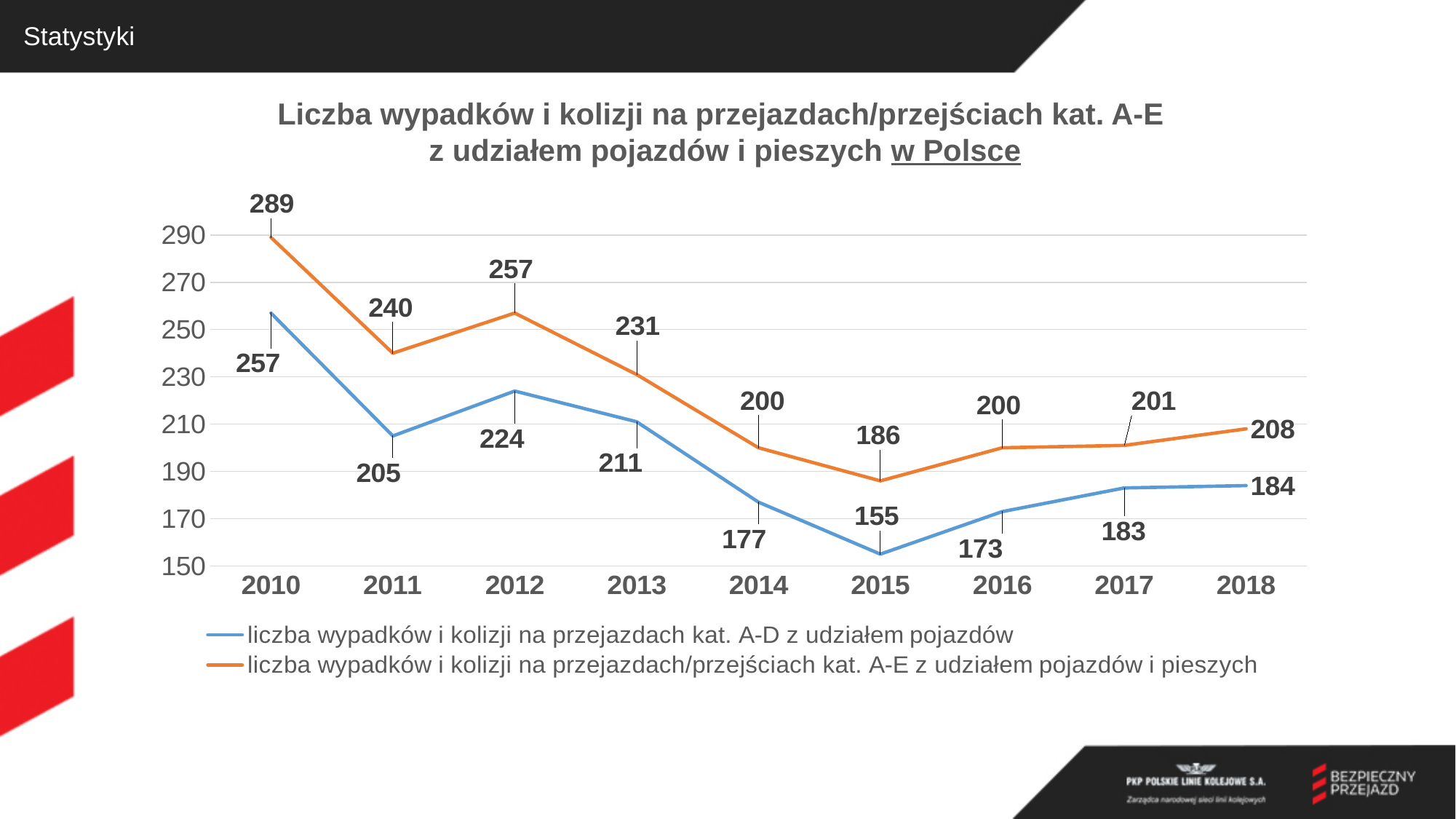

# Statystyki
Liczba wypadków i kolizji na przejazdach/przejściach kat. A-E
z udziałem pojazdów i pieszych w Polsce

### Chart

| Category | liczba wypadków i kolizji na przejazdach kat. A-D z udziałem pojazdów | liczba wypadków i kolizji na przejazdach/przejściach kat. A-E z udziałem pojazdów i pieszych |
|---|---|---|
| 2010 | 257.0 | 289.0 |
| 2011 | 205.0 | 240.0 |
| 2012 | 224.0 | 257.0 |
| 2013 | 211.0 | 231.0 |
| 2014 | 177.0 | 200.0 |
| 2015 | 155.0 | 186.0 |
| 2016 | 173.0 | 200.0 |
| 2017 | 183.0 | 201.0 |
| 2018 | 184.0 | 208.0 |